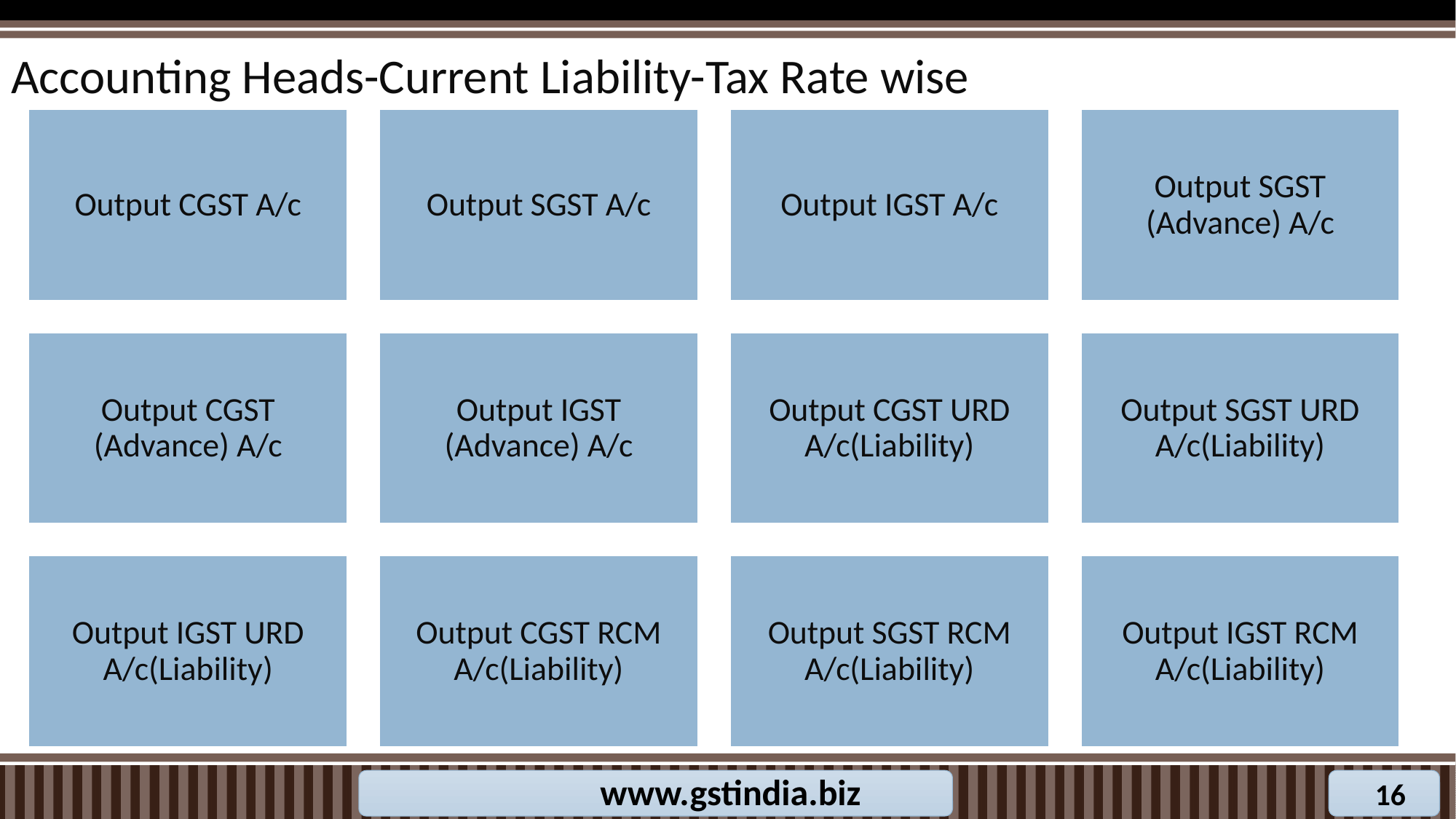

# Accounting Heads-Current Liability-Tax Rate wise
Output CGST A/c
Output SGST A/c
Output IGST A/c
Output SGST (Advance) A/c
Output CGST (Advance) A/c
Output IGST (Advance) A/c
Output CGST URD A/c(Liability)
Output SGST URD A/c(Liability)
Output IGST URD A/c(Liability)
Output CGST RCM A/c(Liability)
Output SGST RCM A/c(Liability)
Output IGST RCM A/c(Liability)
www.gstindia.biz

16